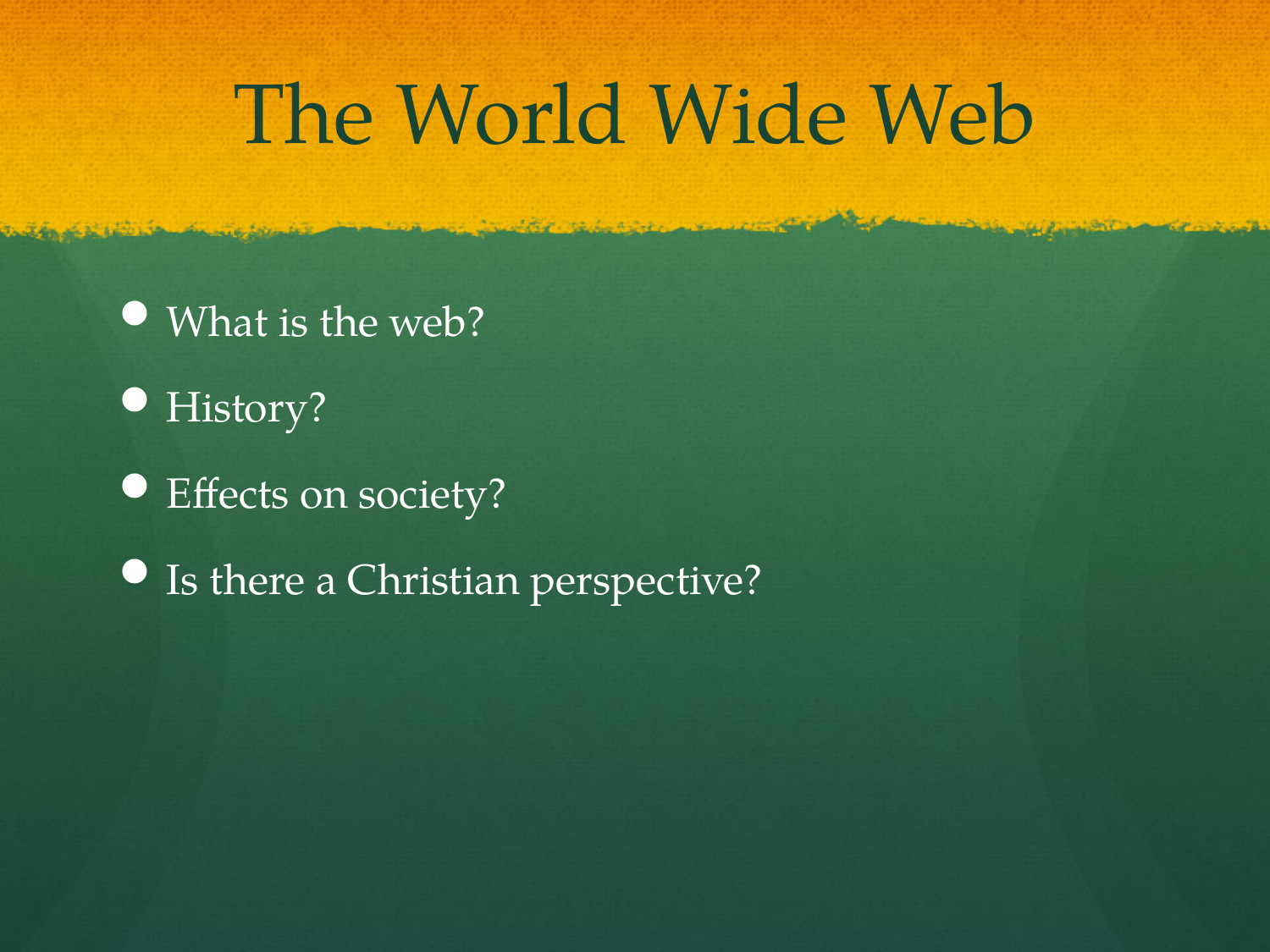

# The World Wide Web
What is the web?
History?
Effects on society?
Is there a Christian perspective?